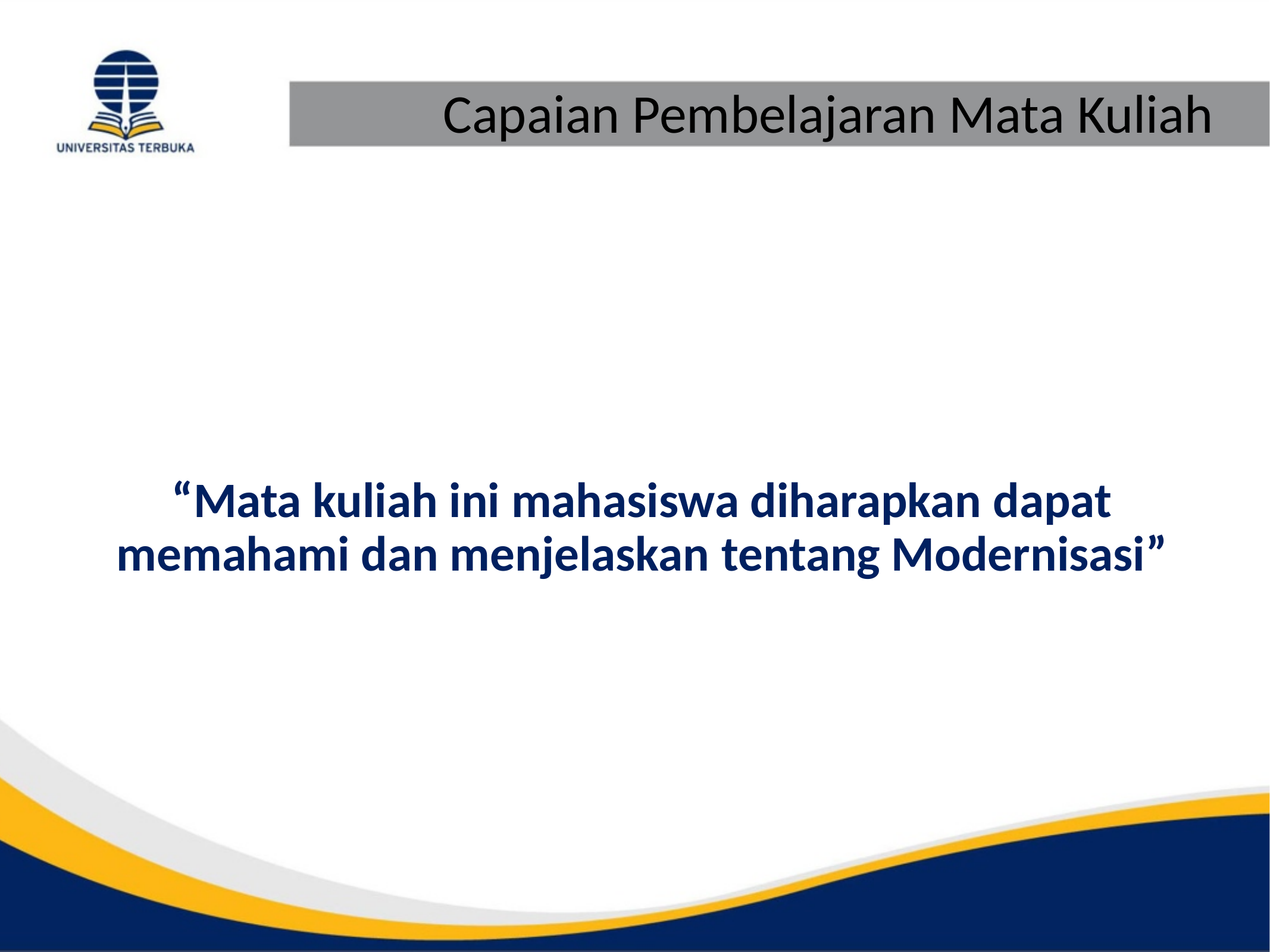

# Capaian Pembelajaran Mata Kuliah

“Mata kuliah ini mahasiswa diharapkan dapat memahami dan menjelaskan tentang Modernisasi”